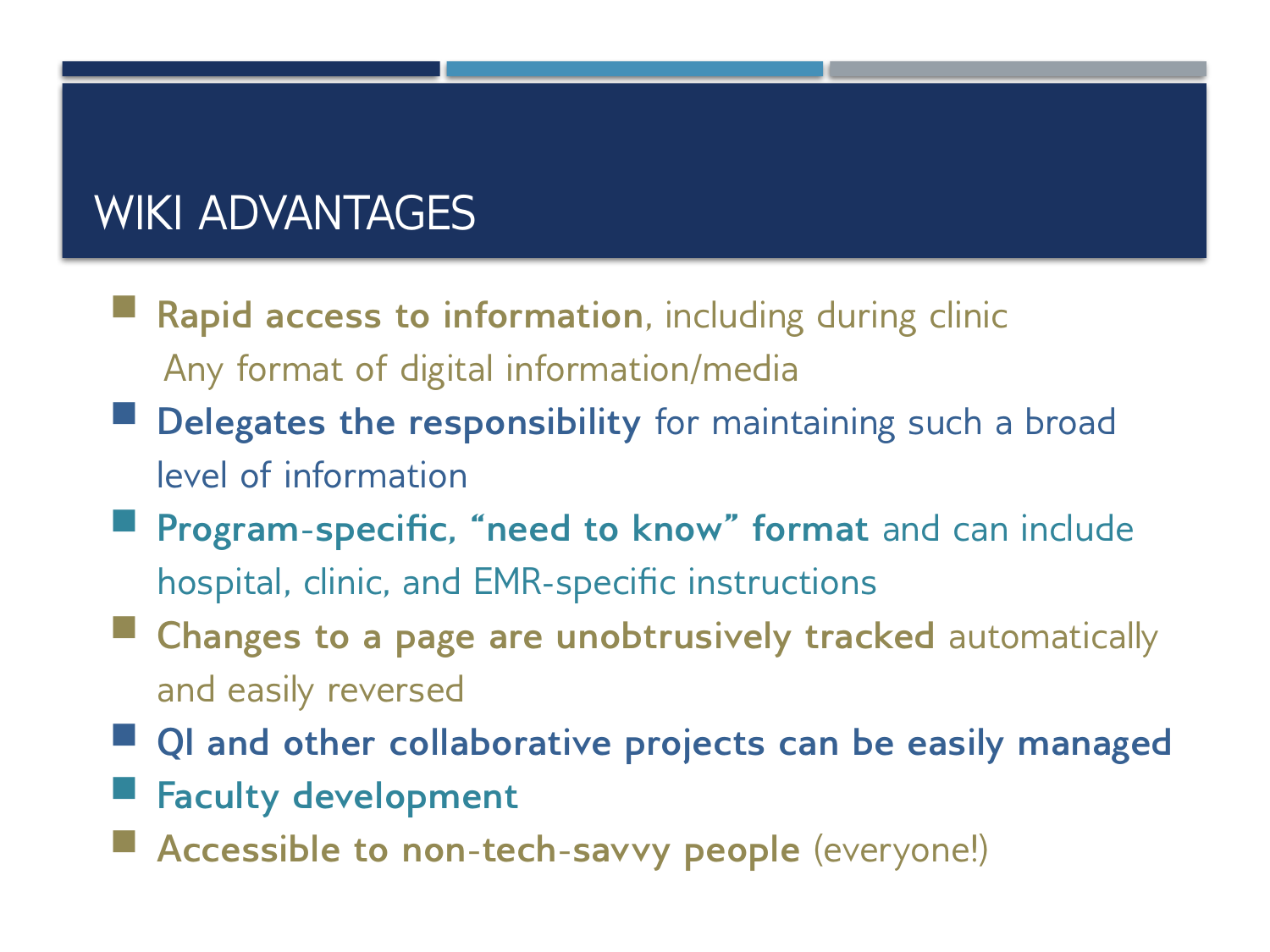

# Wiki Advantages
Rapid access to information, including during clinic
Any format of digital information/media
Delegates the responsibility for maintaining such a broad level of information
Program-specific, “need to know” format and can include hospital, clinic, and EMR-specific instructions
Changes to a page are unobtrusively tracked automatically and easily reversed
QI and other collaborative projects can be easily managed
Faculty development
Accessible to non-tech-savvy people (everyone!)